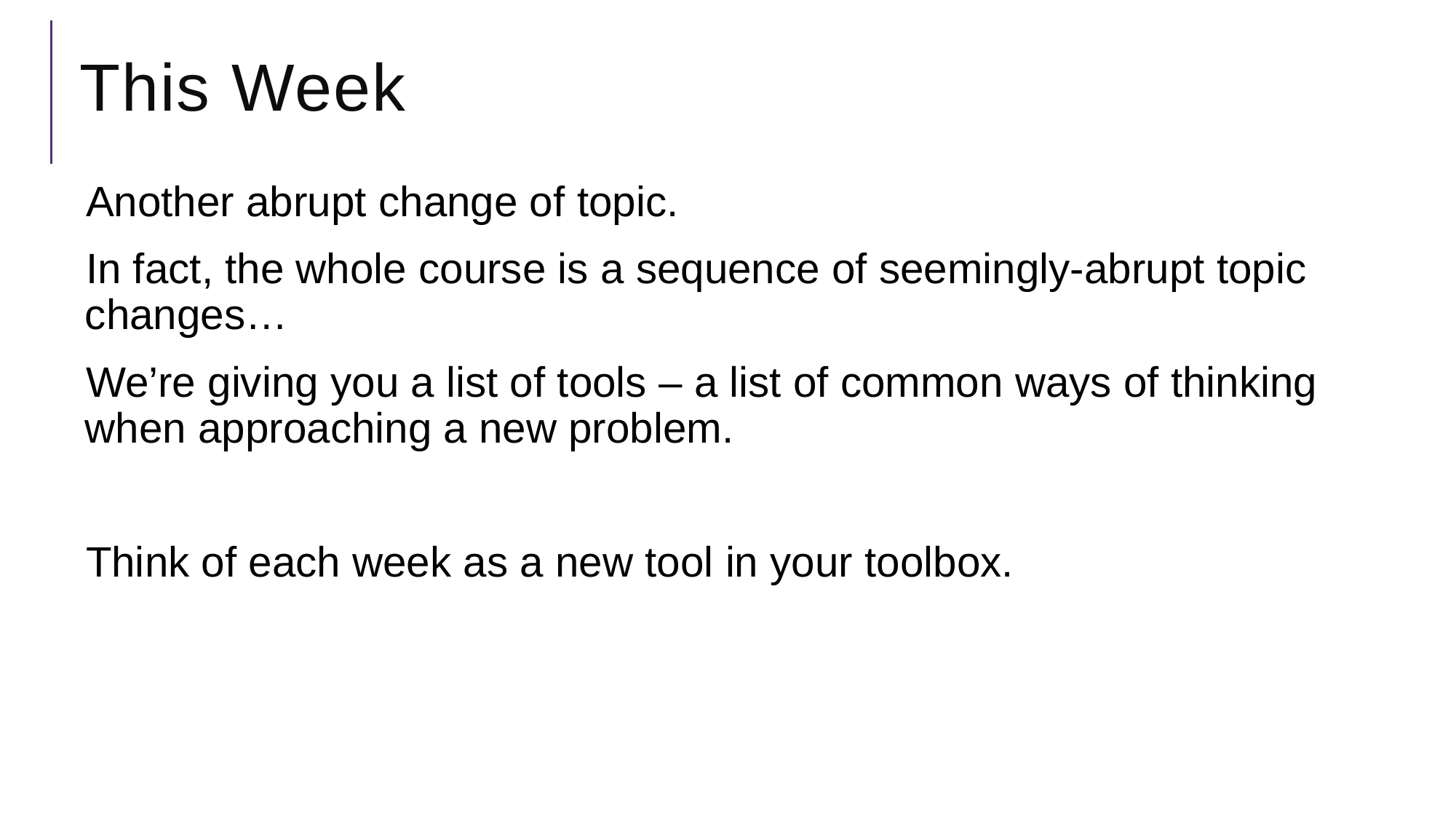

# This Week
Another abrupt change of topic.
In fact, the whole course is a sequence of seemingly-abrupt topic changes…
We’re giving you a list of tools – a list of common ways of thinking when approaching a new problem.

Think of each week as a new tool in your toolbox.